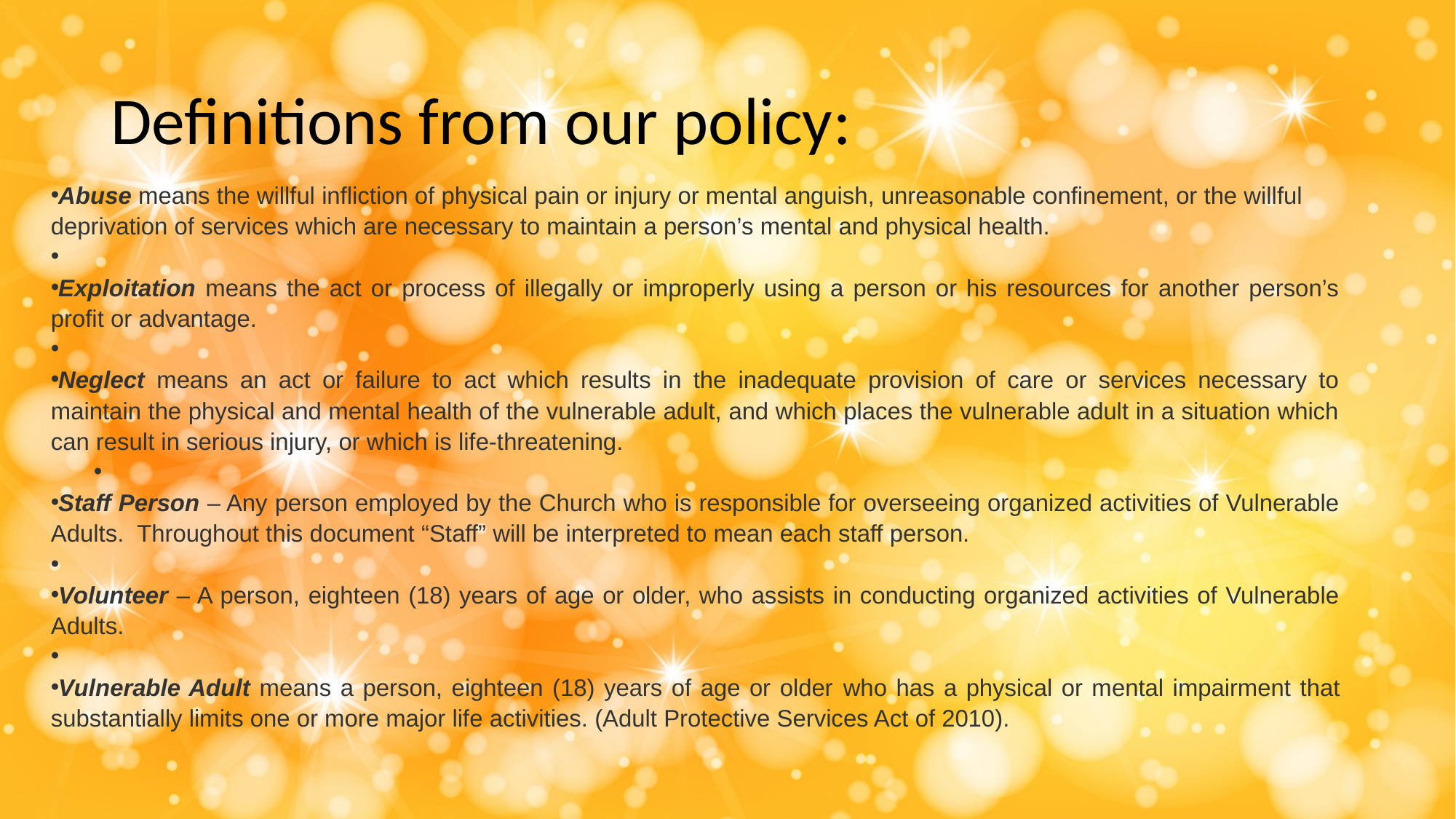

# Definitions from our policy:
Abuse means the willful infliction of physical pain or injury or mental anguish, unreasonable confinement, or the willful deprivation of services which are necessary to maintain a person’s mental and physical health.

Exploitation means the act or process of illegally or improperly using a person or his resources for another person’s profit or advantage.

Neglect means an act or failure to act which results in the inadequate provision of care or services necessary to maintain the physical and mental health of the vulnerable adult, and which places the vulnerable adult in a situation which can result in serious injury, or which is life-threatening.

Staff Person – Any person employed by the Church who is responsible for overseeing organized activities of Vulnerable Adults.  Throughout this document “Staff” will be interpreted to mean each staff person.

Volunteer – A person, eighteen (18) years of age or older, who assists in conducting organized activities of Vulnerable Adults.

Vulnerable Adult means a person, eighteen (18) years of age or older who has a physical or mental impairment that substantially limits one or more major life activities. (Adult Protective Services Act of 2010).